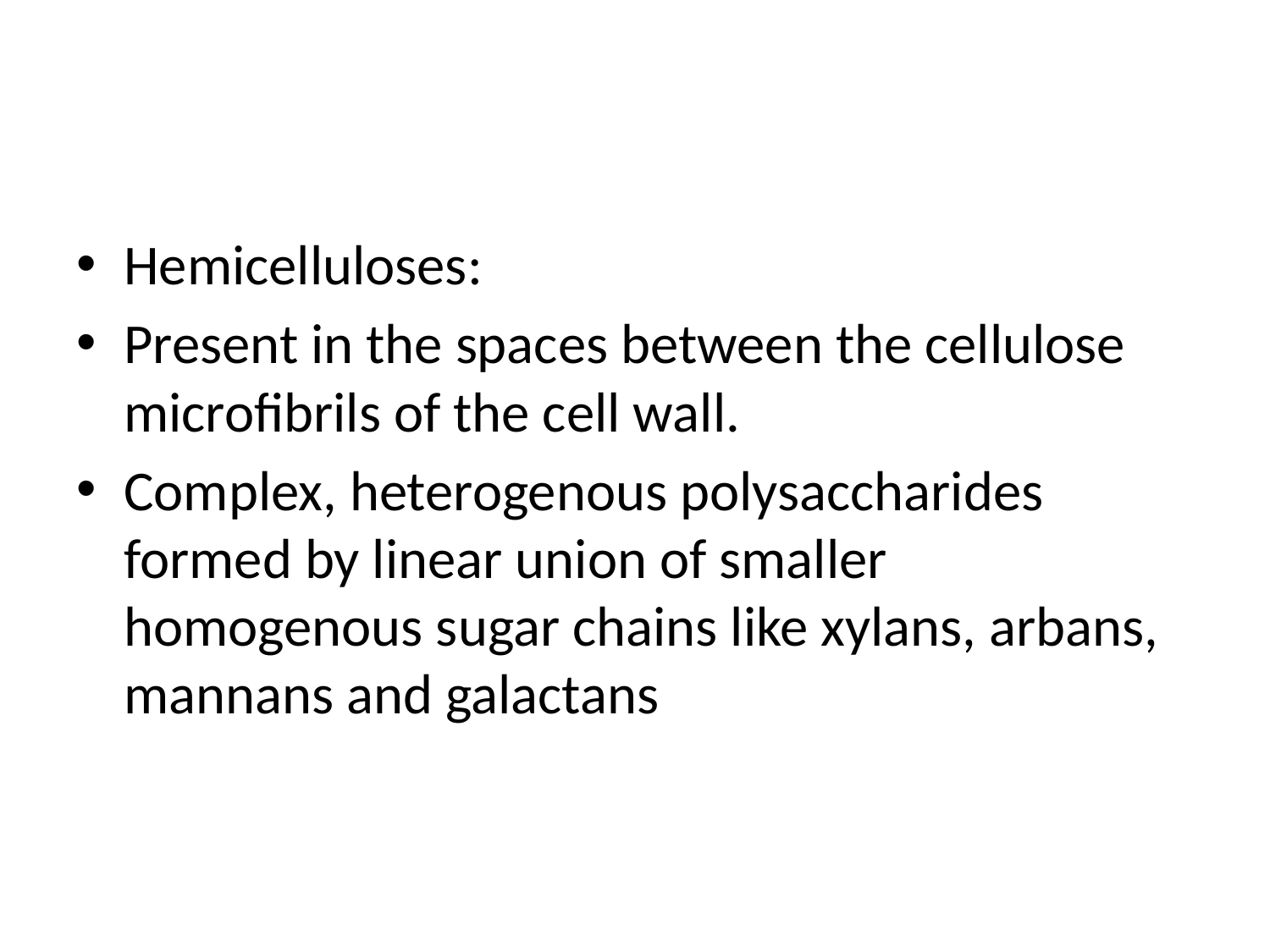

#
Hemicelluloses:
Present in the spaces between the cellulose microfibrils of the cell wall.
Complex, heterogenous polysaccharides formed by linear union of smaller homogenous sugar chains like xylans, arbans, mannans and galactans